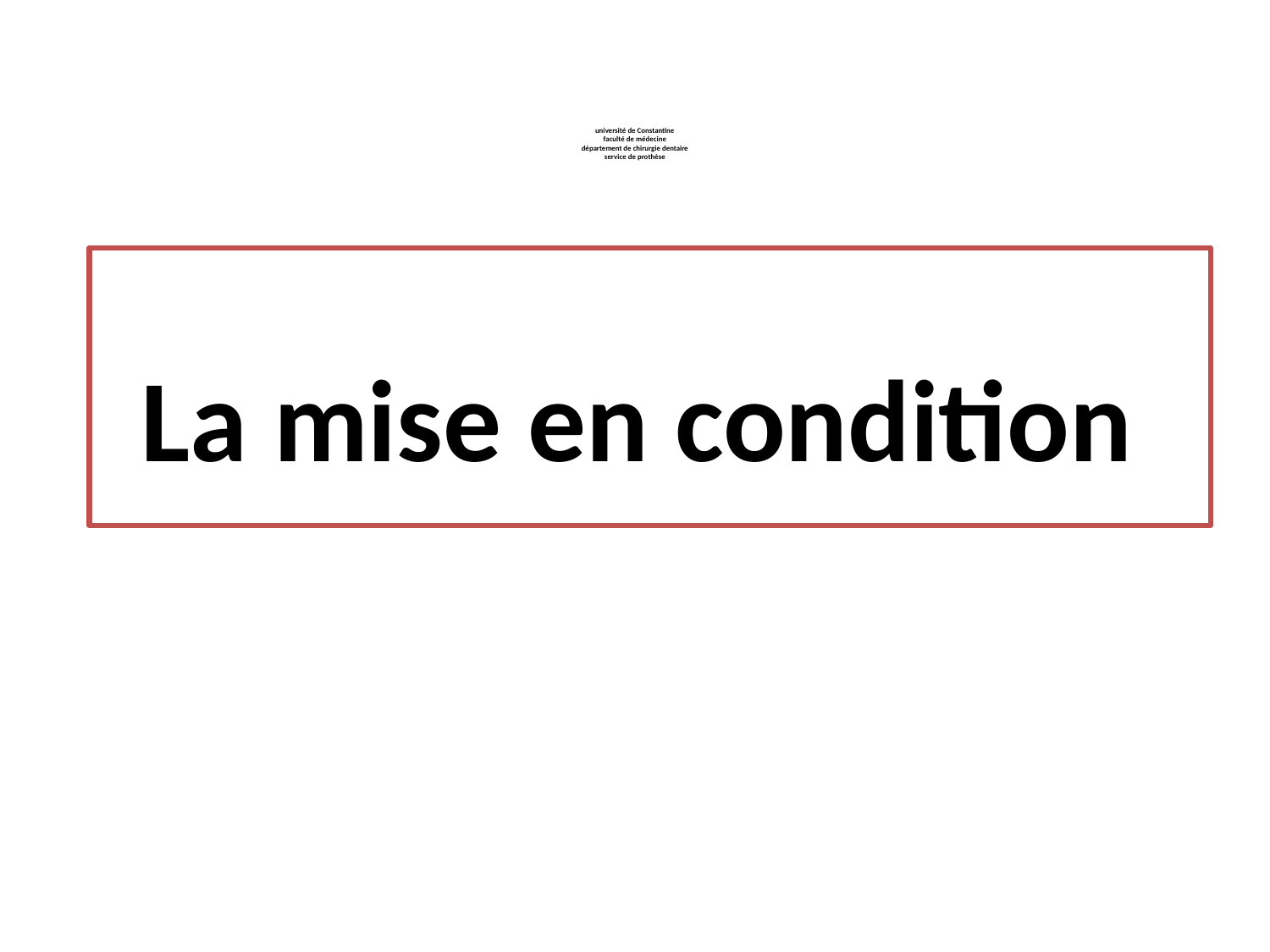

# université de Constantine faculté de médecine département de chirurgie dentaire service de prothèse

La mise en condition